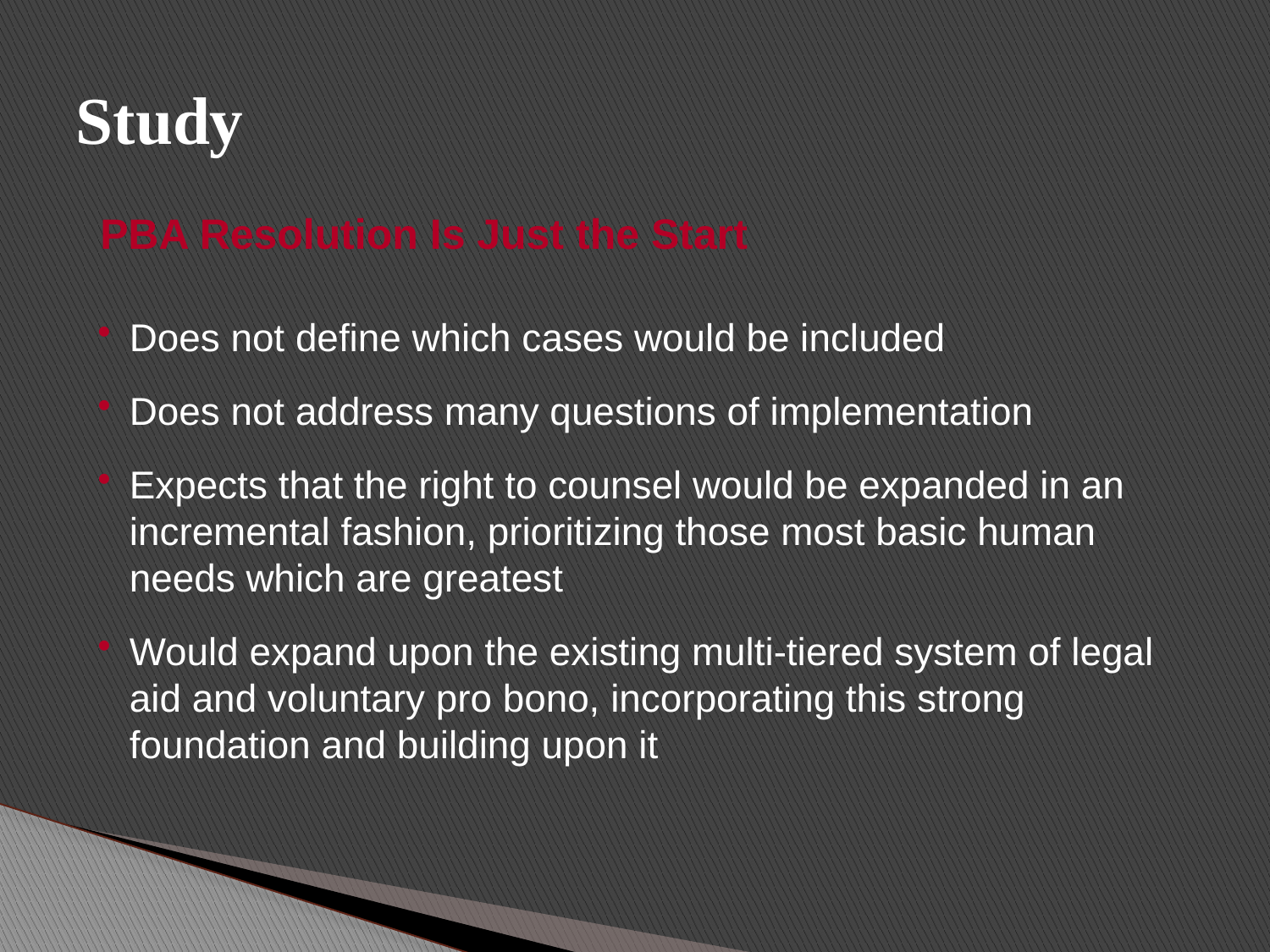

# Study
PBA Resolution Is Just the Start
Does not define which cases would be included
Does not address many questions of implementation
Expects that the right to counsel would be expanded in an incremental fashion, prioritizing those most basic human needs which are greatest
Would expand upon the existing multi-tiered system of legal aid and voluntary pro bono, incorporating this strong foundation and building upon it